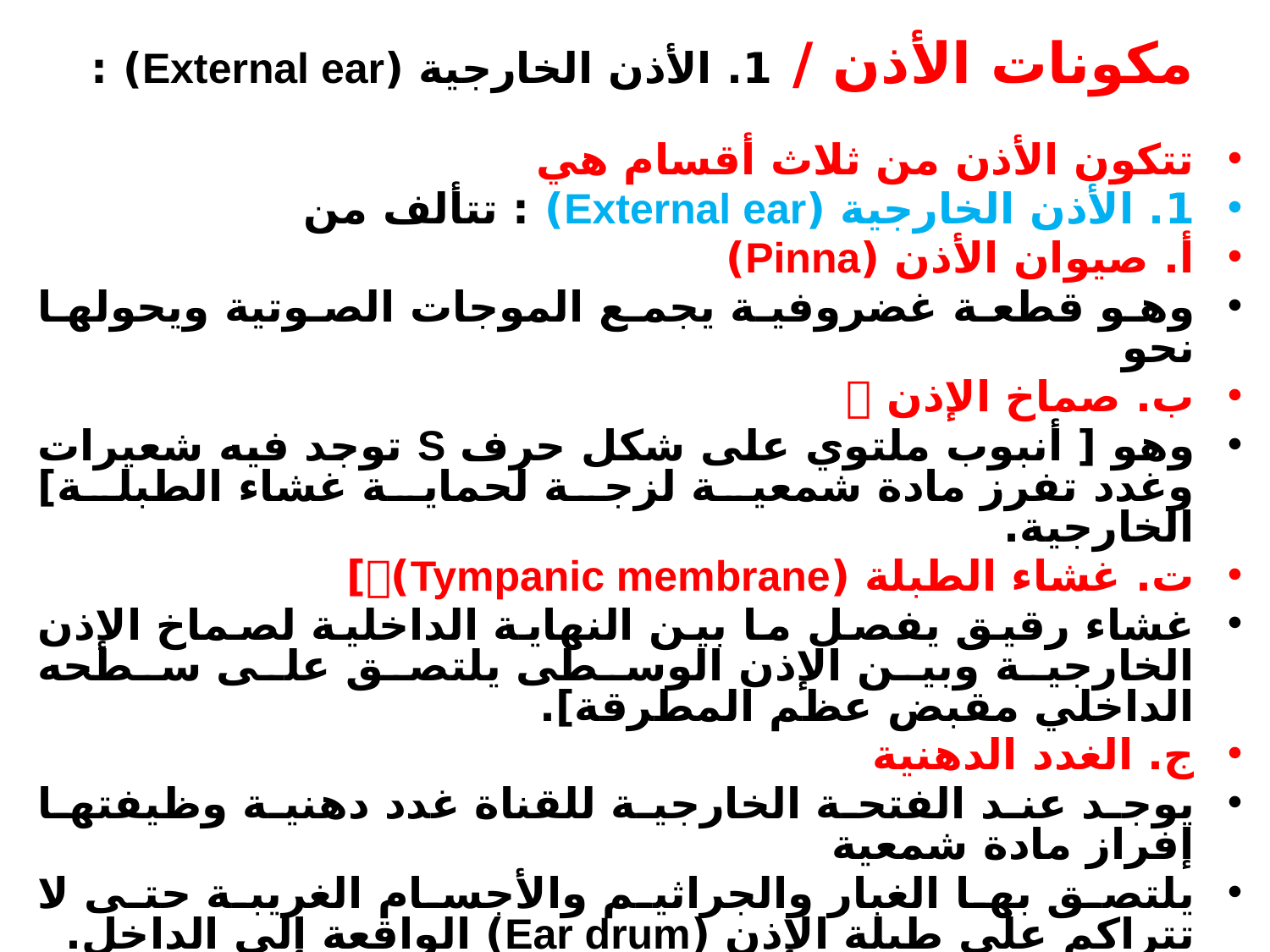

# مكونات الأذن / 1. الأذن الخارجية (External ear) :
تتكون الأذن من ثلاث أقسام هي
1. الأذن الخارجية (External ear) : تتألف من
أ. صيوان الأذن (Pinna)
وهو قطعة غضروفية يجمع الموجات الصوتية ويحولها نحو
ب. صماخ الإذن ∗
وهو [ أنبوب ملتوي على شكل حرف S توجد فيه شعيرات وغدد تفرز مادة شمعية لزجة لحماية غشاء الطبلة] الخارجية.
ت. غشاء الطبلة (Tympanic membrane)∗]
غشاء رقيق يفصل ما بين النهاية الداخلية لصماخ الإذن الخارجية وبين الإذن الوسطى يلتصق على سطحه الداخلي مقبض عظم المطرقة].
ج. الغدد الدهنية
يوجد عند الفتحة الخارجية للقناة غدد دهنية وظيفتها إفراز مادة شمعية
يلتصق بها الغبار والجراثيم والأجسام الغريبة حتى لا تتراكم على طبلة الإذن (Ear drum) الواقعة إلى الداخل.